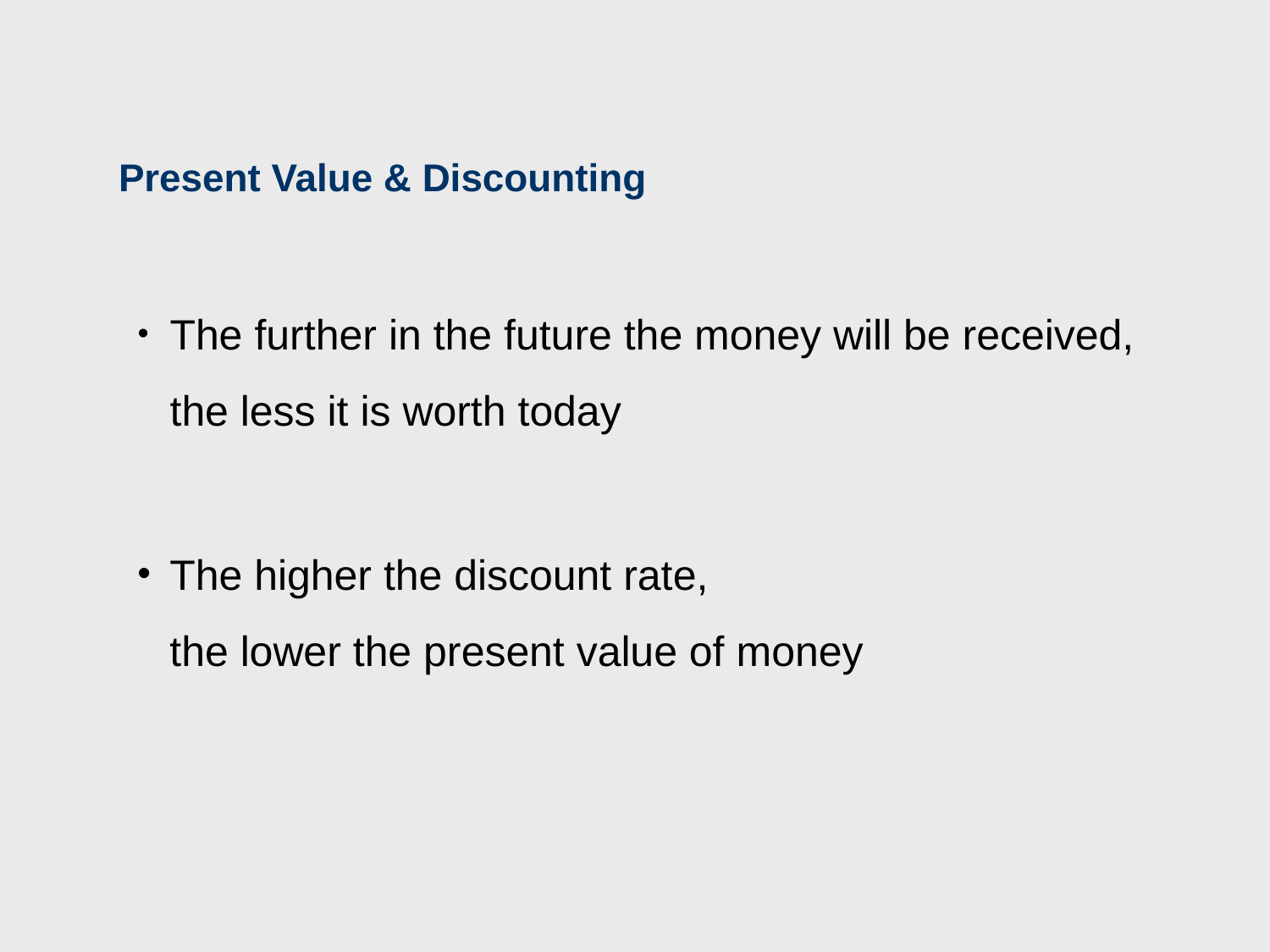

Present Value & Discounting
The further in the future the money will be received, the less it is worth today
The higher the discount rate,
the lower the present value of money
24